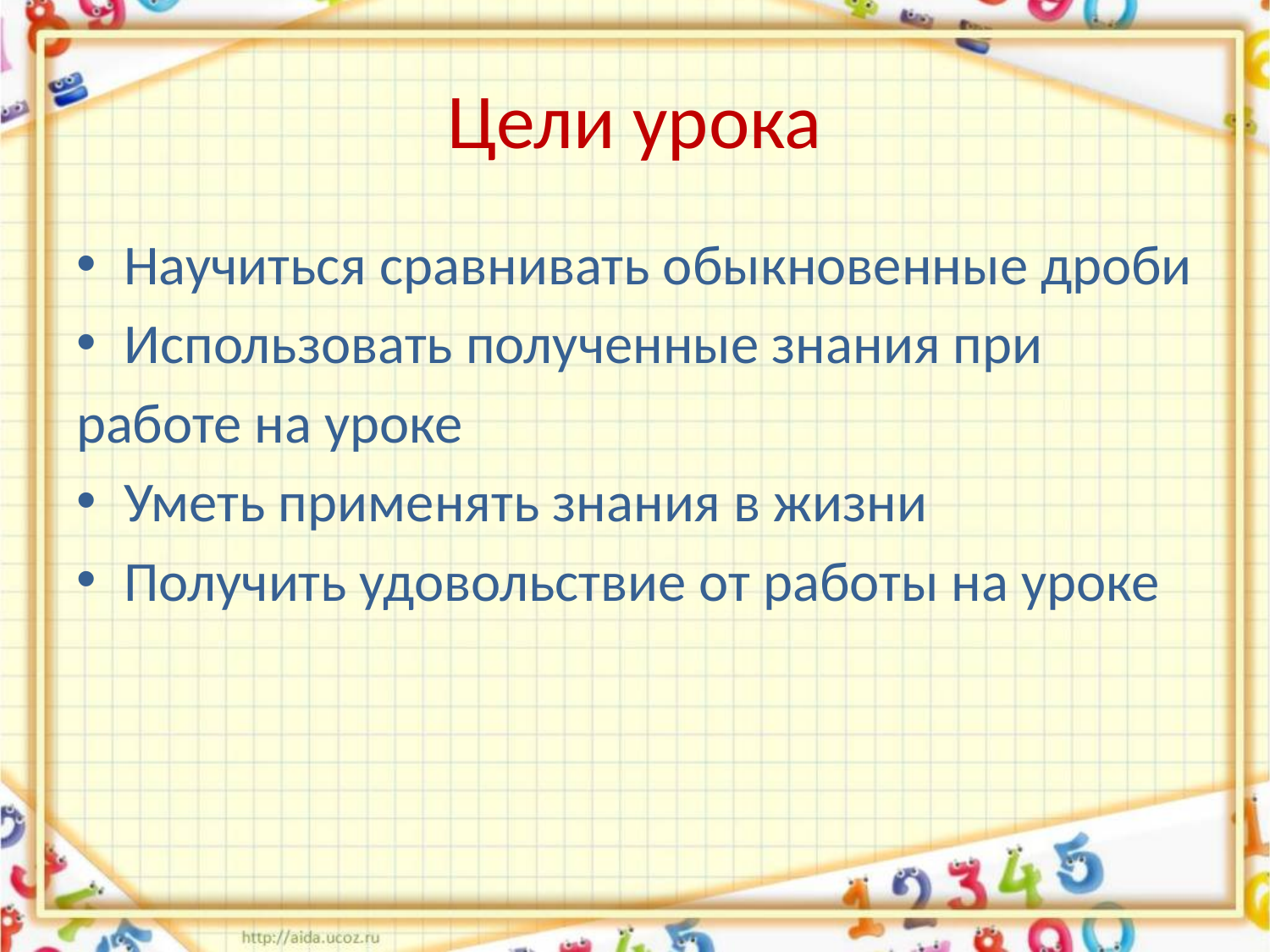

# Цели урока
Научиться сравнивать обыкновенные дроби
Использовать полученные знания при
работе на уроке
Уметь применять знания в жизни
Получить удовольствие от работы на уроке